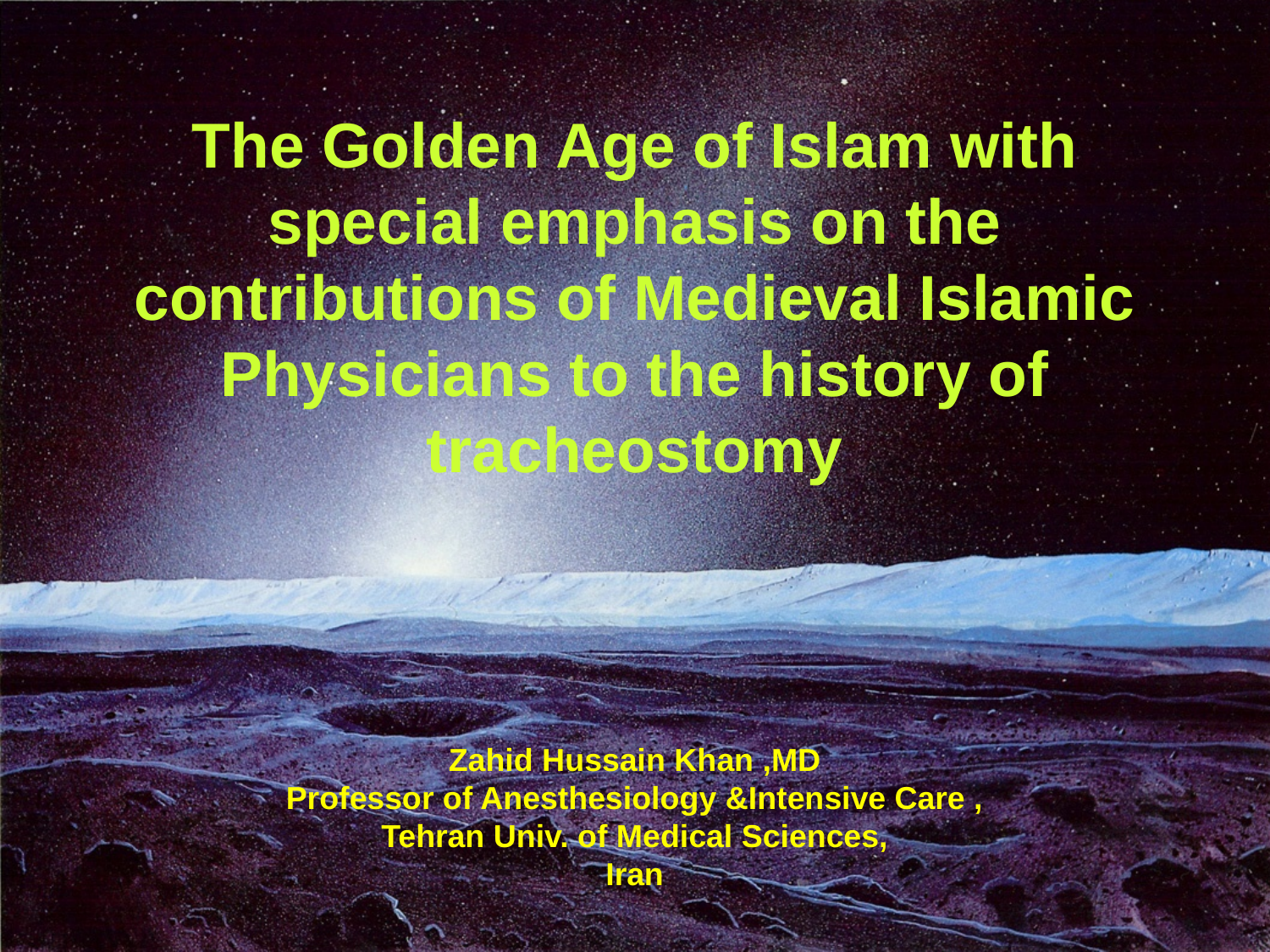

# The Golden Age of Islam with special emphasis on the contributions of Medieval Islamic Physicians to the history of tracheostomy Zahid Hussain Khan ,MD Professor of Anesthesiology &Intensive Care , Tehran Univ. of Medical Sciences, Iran